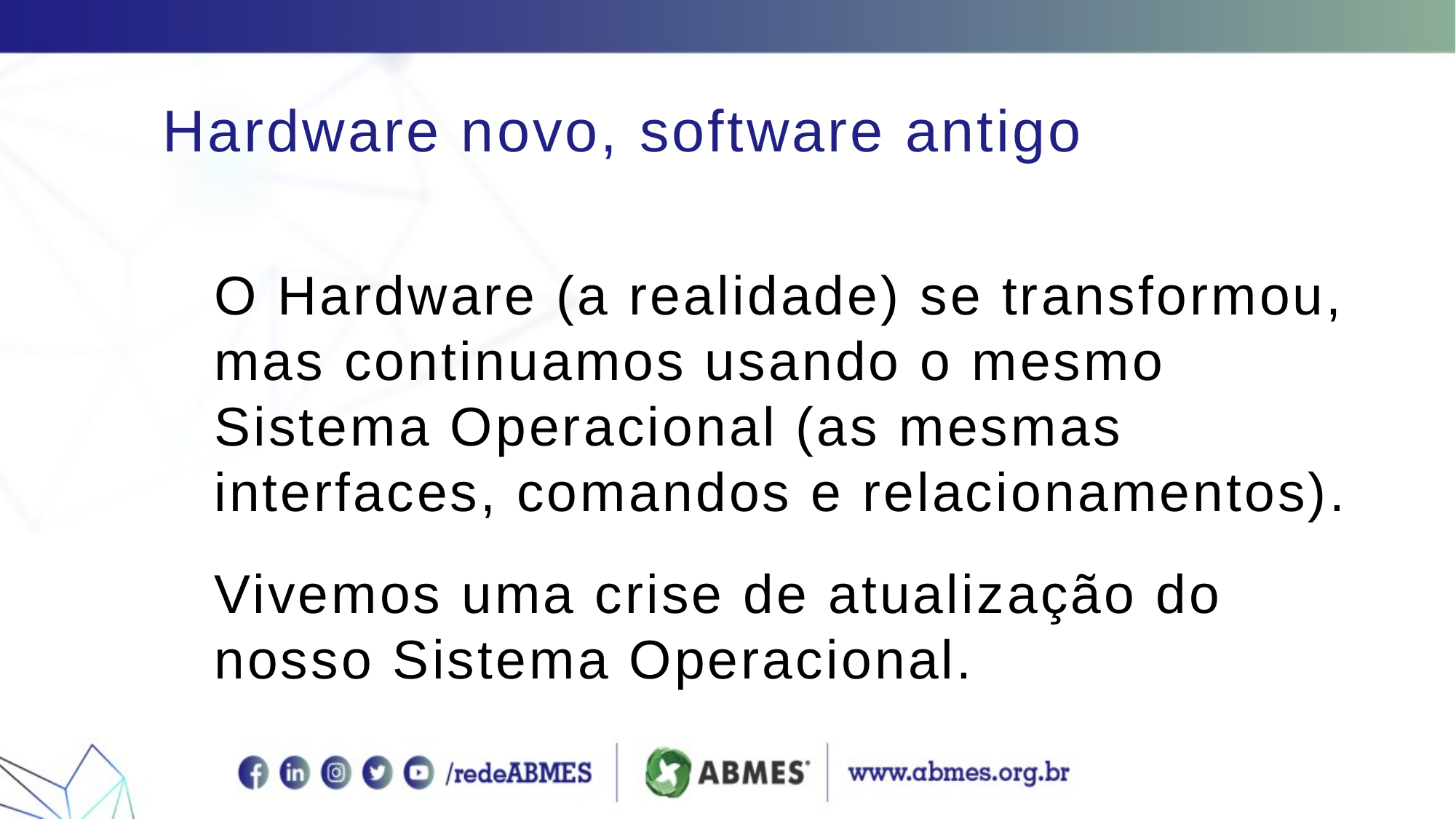

# Hardware novo, software antigo
O Hardware (a realidade) se transformou, mas continuamos usando o mesmo Sistema Operacional (as mesmas interfaces, comandos e relacionamentos).
Vivemos uma crise de atualização do nosso Sistema Operacional.